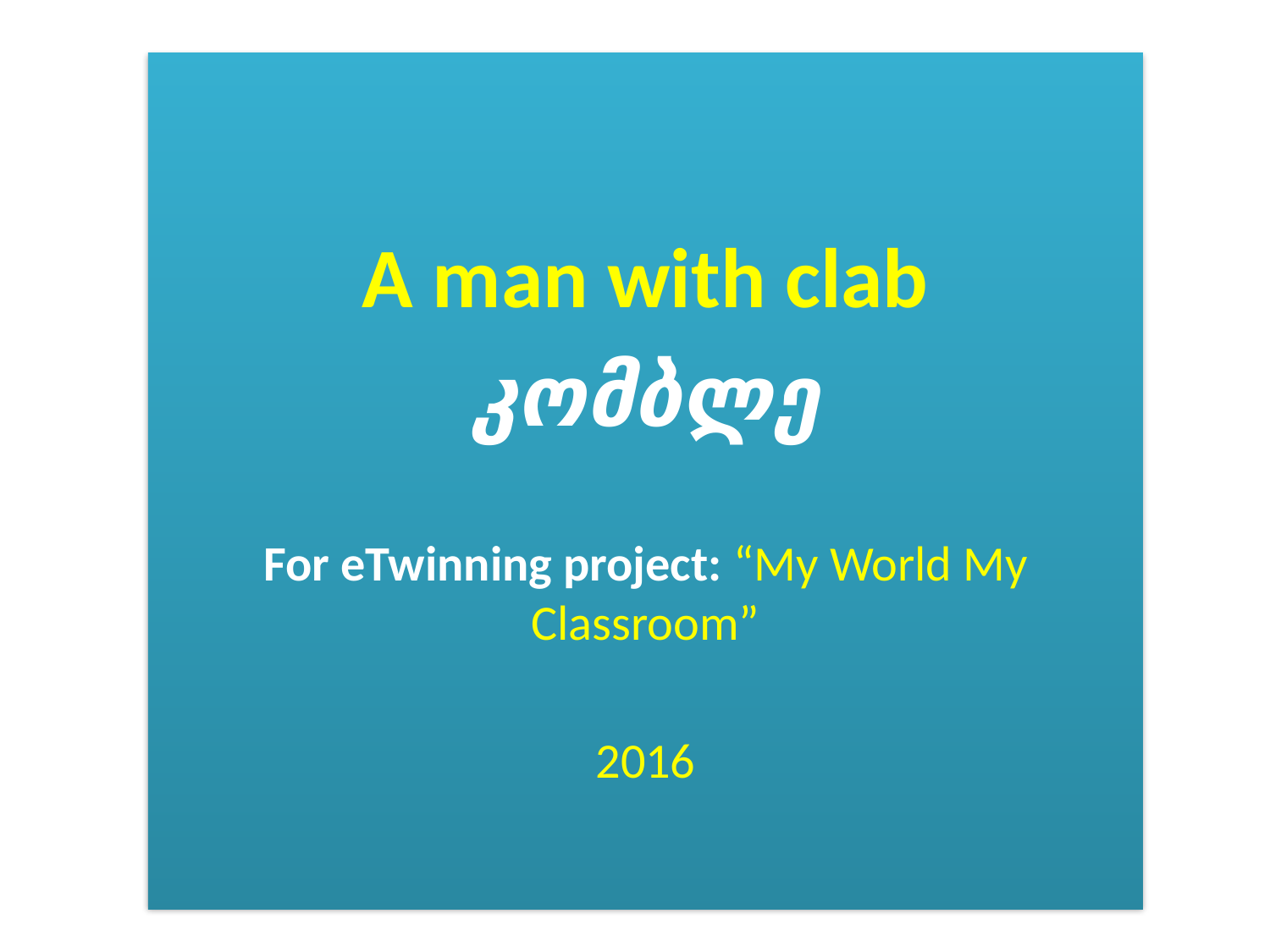

#

A man with clab
კომბლე

For eTwinning project: “My World My Classroom”

2016